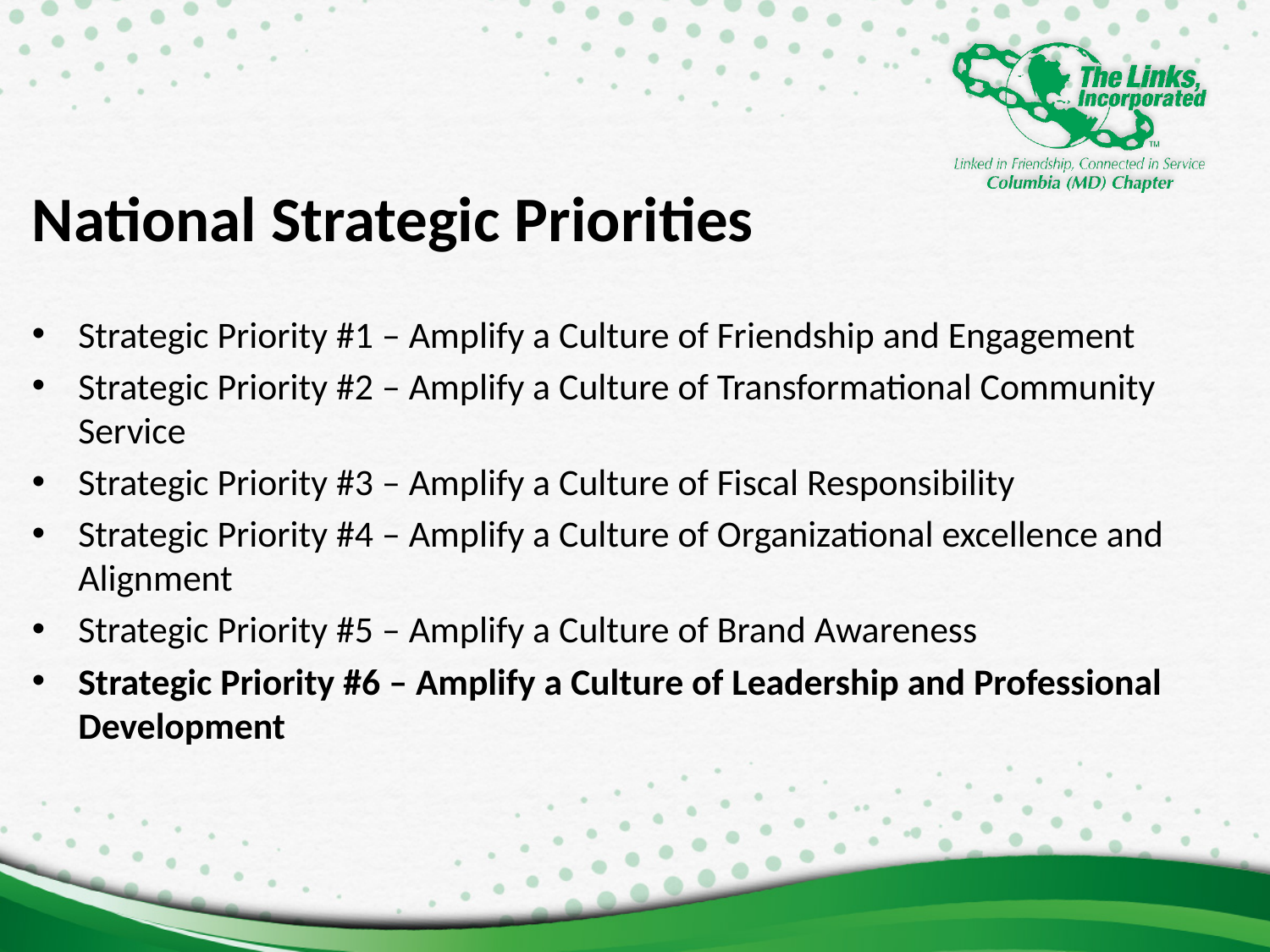

# National Strategic Priorities
Strategic Priority #1 – Amplify a Culture of Friendship and Engagement
Strategic Priority #2 – Amplify a Culture of Transformational Community Service
Strategic Priority #3 – Amplify a Culture of Fiscal Responsibility
Strategic Priority #4 – Amplify a Culture of Organizational excellence and Alignment
Strategic Priority #5 – Amplify a Culture of Brand Awareness
Strategic Priority #6 – Amplify a Culture of Leadership and Professional Development